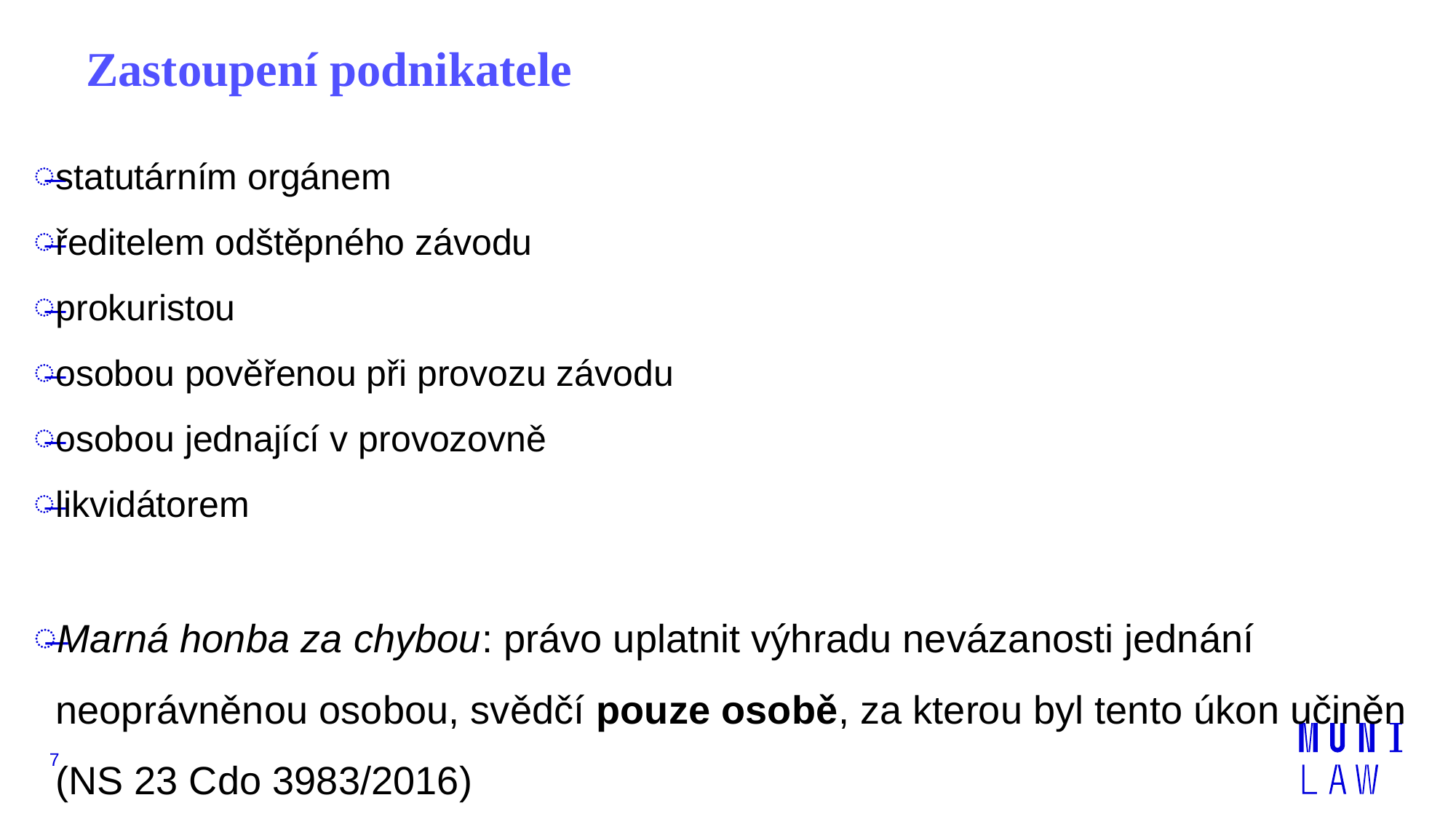

# Zastoupení podnikatele
statutárním orgánem
ředitelem odštěpného závodu
prokuristou
osobou pověřenou při provozu závodu
osobou jednající v provozovně
likvidátorem

Marná honba za chybou: právo uplatnit výhradu nevázanosti jednání neoprávněnou osobou, svědčí pouze osobě, za kterou byl tento úkon učiněn (NS 23 Cdo 3983/2016)

7